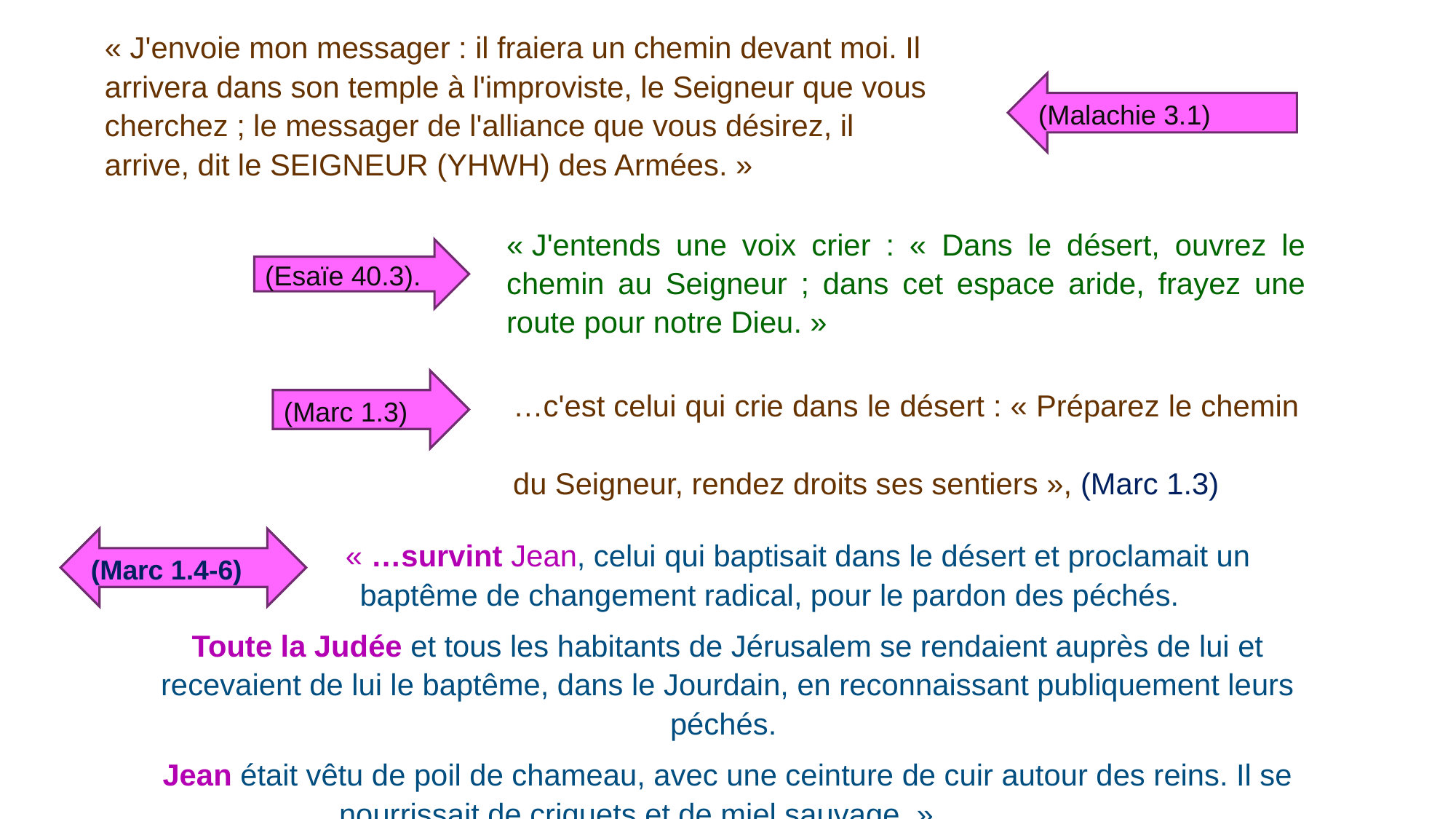

« J'envoie mon messager : il fraiera un chemin devant moi. Il arrivera dans son temple à l'improviste, le Seigneur que vous cherchez ; le messager de l'alliance que vous désirez, il arrive, dit le SEIGNEUR (YHWH) des Armées. »
(Malachie 3.1)
« J'entends une voix crier : « Dans le désert, ouvrez le chemin au Seigneur ; dans cet espace aride, frayez une route pour notre Dieu. »
(Esaïe 40.3).
(Marc 1.3)
…c'est celui qui crie dans le désert : « Préparez le chemin
du Seigneur, rendez droits ses sentiers », (Marc 1.3)
(Marc 1.4-6)
		« …survint Jean, celui qui baptisait dans le désert et proclamait un 		baptême de changement radical, pour le pardon des péchés.
Toute la Judée et tous les habitants de Jérusalem se rendaient auprès de lui et recevaient de lui le baptême, dans le Jourdain, en reconnaissant publiquement leurs péchés.
Jean était vêtu de poil de chameau, avec une ceinture de cuir autour des reins. Il se nourrissait de criquets et de miel sauvage. » (Marc 1.4-6).